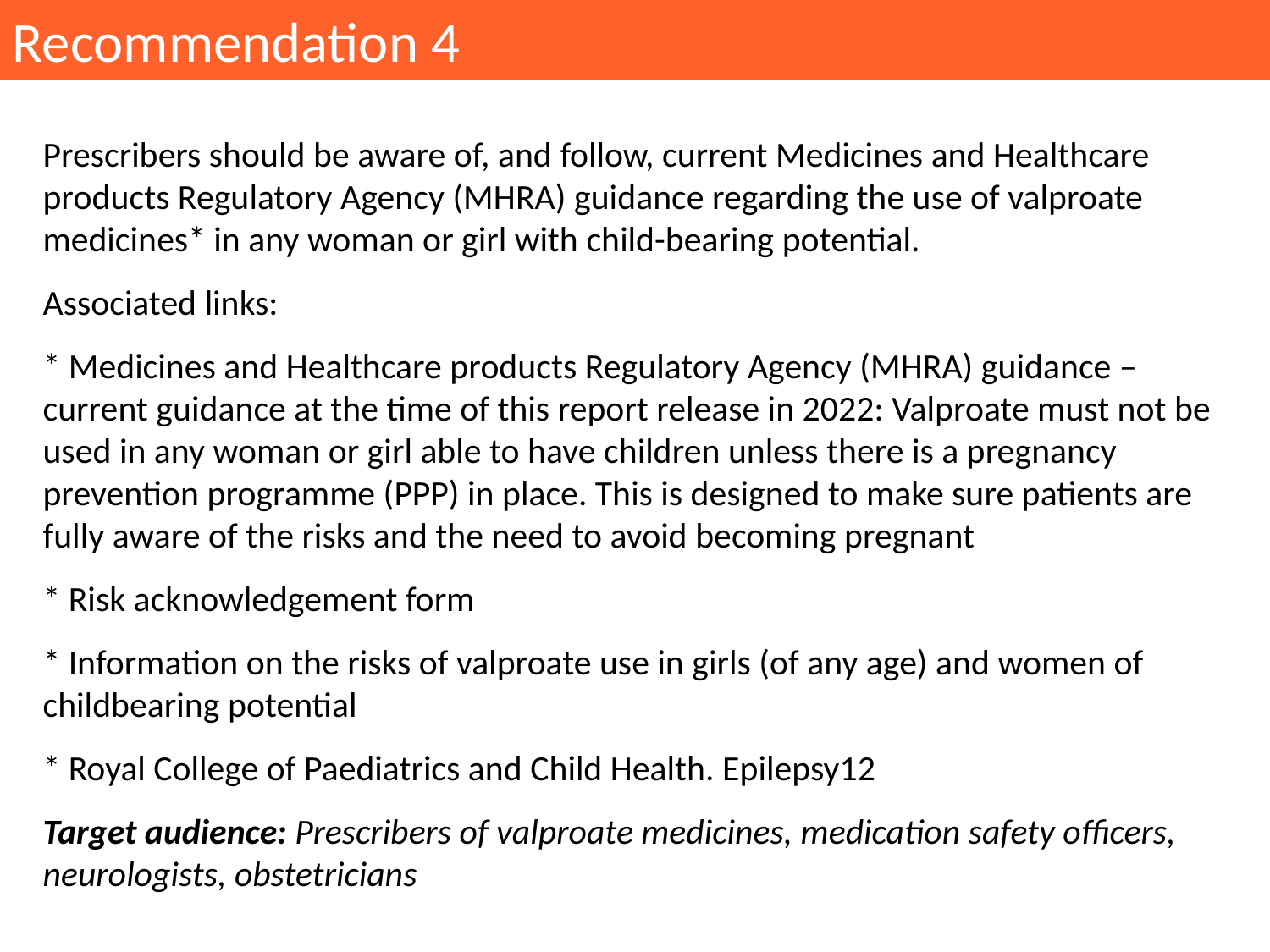

Recommendation 4
Prescribers should be aware of, and follow, current Medicines and Healthcare products Regulatory Agency (MHRA) guidance regarding the use of valproate medicines* in any woman or girl with child-bearing potential.
Associated links:
* Medicines and Healthcare products Regulatory Agency (MHRA) guidance – current guidance at the time of this report release in 2022: Valproate must not be used in any woman or girl able to have children unless there is a pregnancy prevention programme (PPP) in place. This is designed to make sure patients are fully aware of the risks and the need to avoid becoming pregnant
* Risk acknowledgement form
* Information on the risks of valproate use in girls (of any age) and women of childbearing potential
* Royal College of Paediatrics and Child Health. Epilepsy12
Target audience: Prescribers of valproate medicines, medication safety officers, neurologists, obstetricians